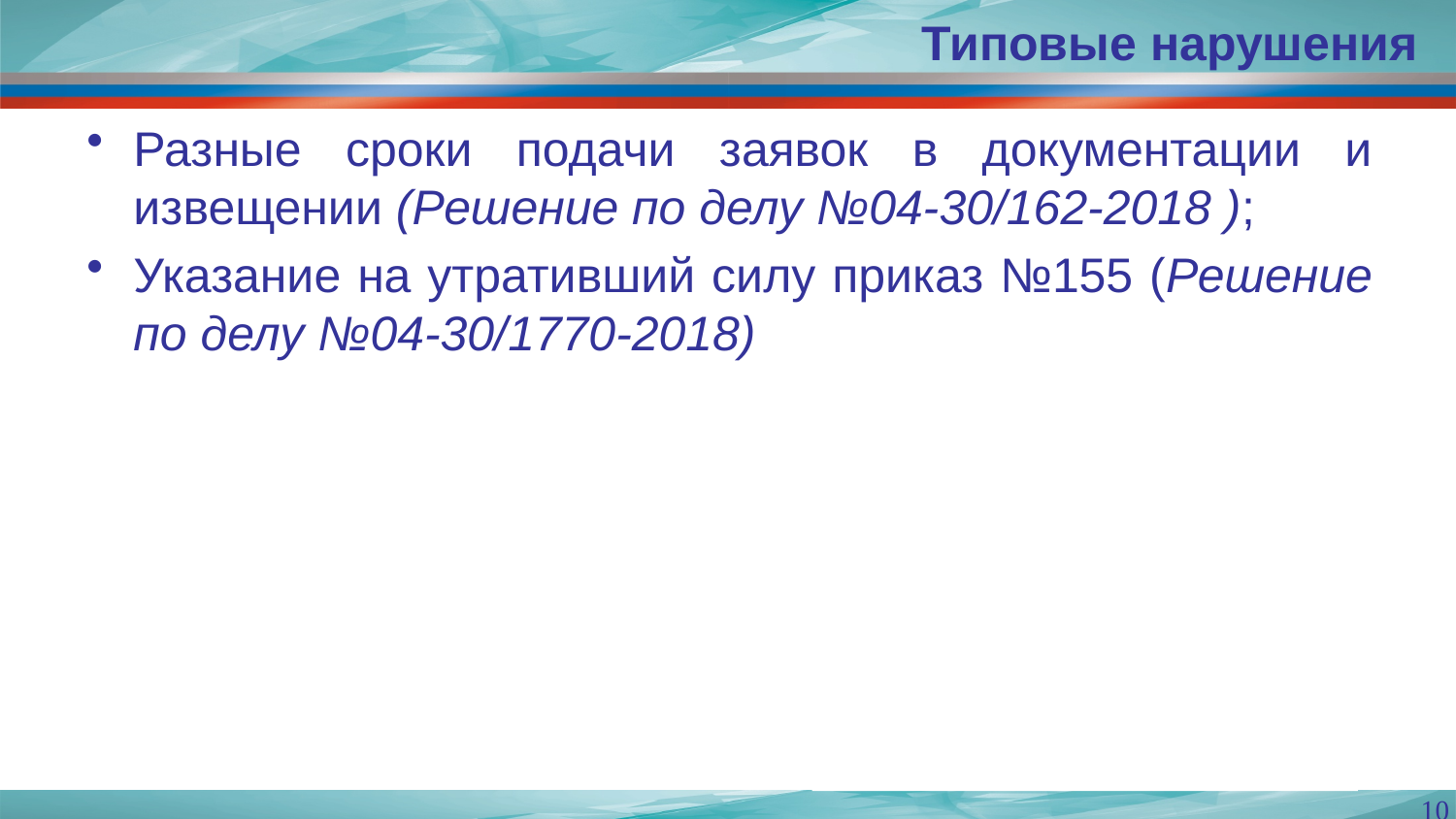

Типовые нарушения
#
Разные сроки подачи заявок в документации и извещении (Решение по делу №04-30/162-2018 );
Указание на утративший силу приказ №155 (Решение по делу №04-30/1770-2018)

10